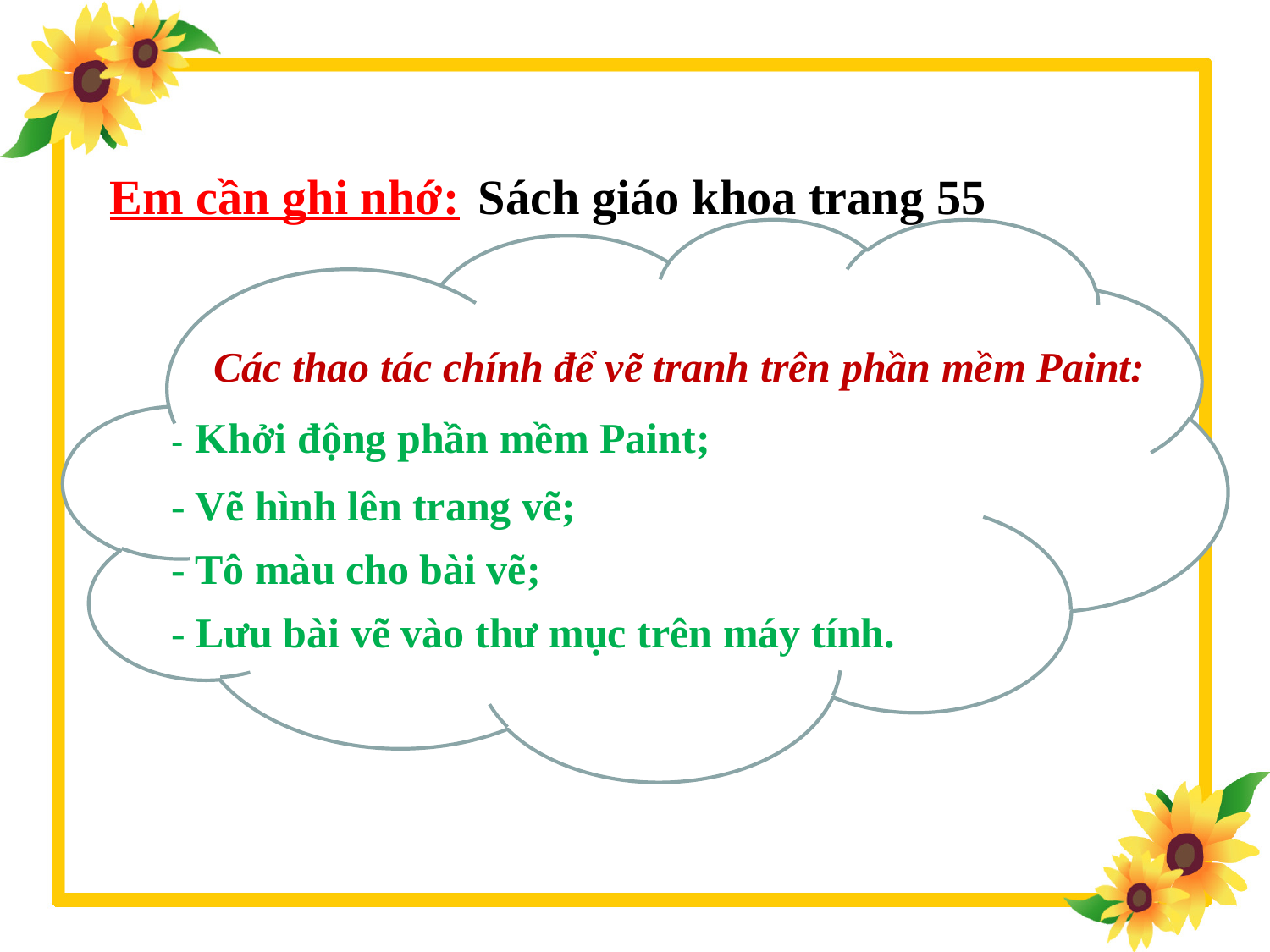

Em cần ghi nhớ:
Sách giáo khoa trang 55

 Các thao tác chính để vẽ tranh trên phần mềm Paint:
- Khởi động phần mềm Paint;
- Vẽ hình lên trang vẽ;
- Tô màu cho bài vẽ;
- Lưu bài vẽ vào thư mục trên máy tính.